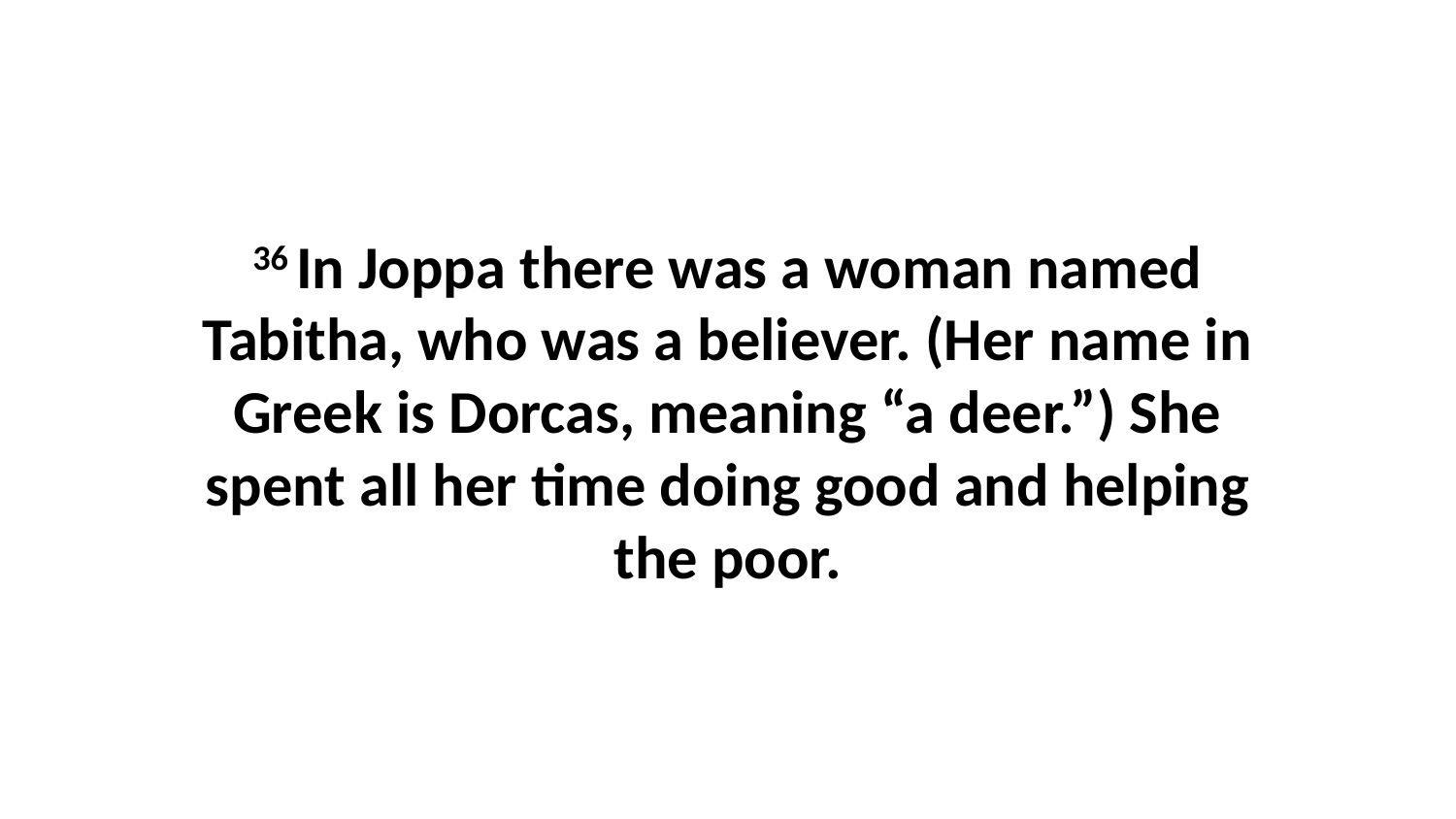

36 In Joppa there was a woman named Tabitha, who was a believer. (Her name in Greek is Dorcas, meaning “a deer.”) She spent all her time doing good and helping the poor.